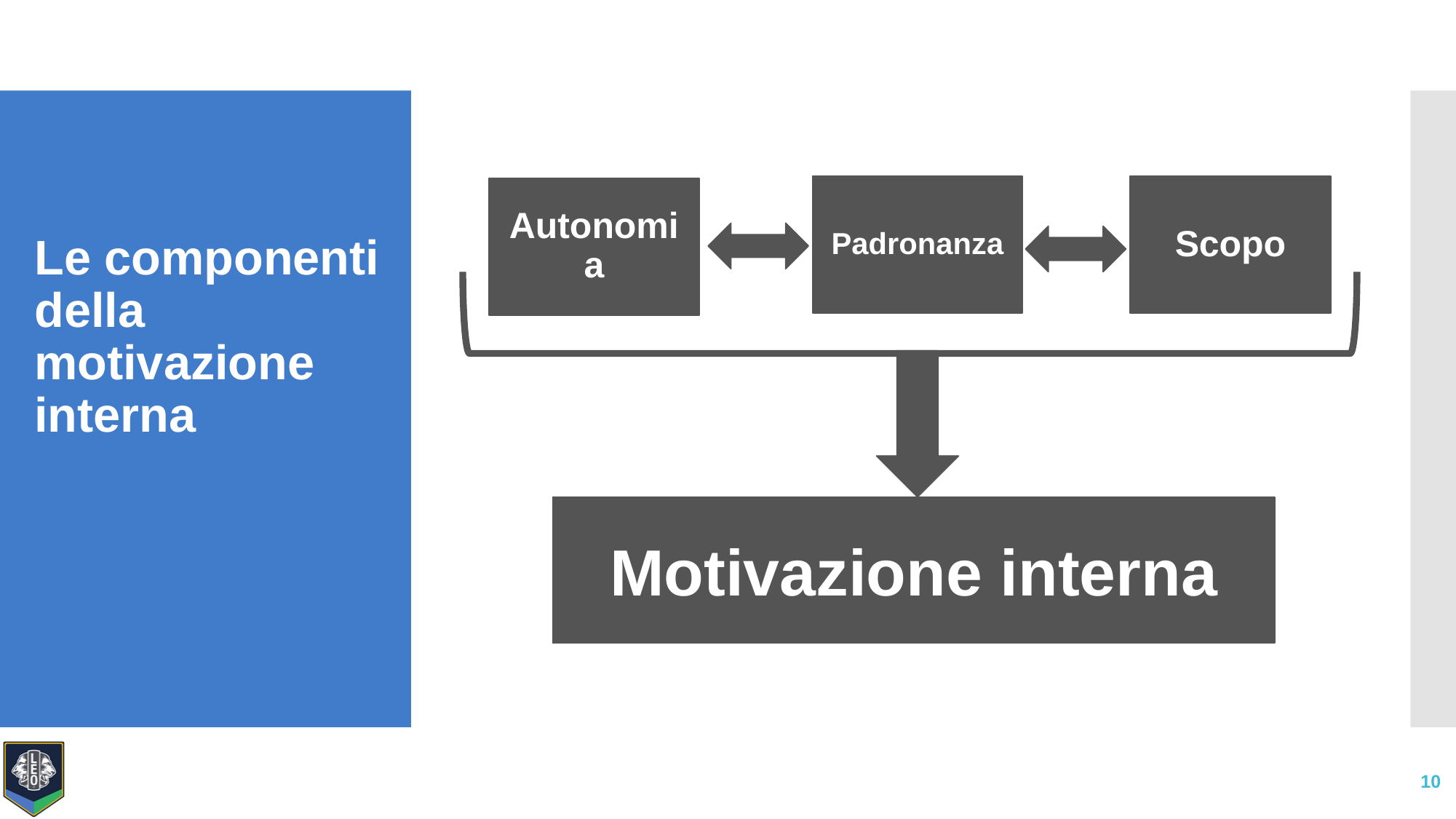

Padronanza
Scopo
Autonomia

Motivazione interna
Le componenti della motivazione interna
10